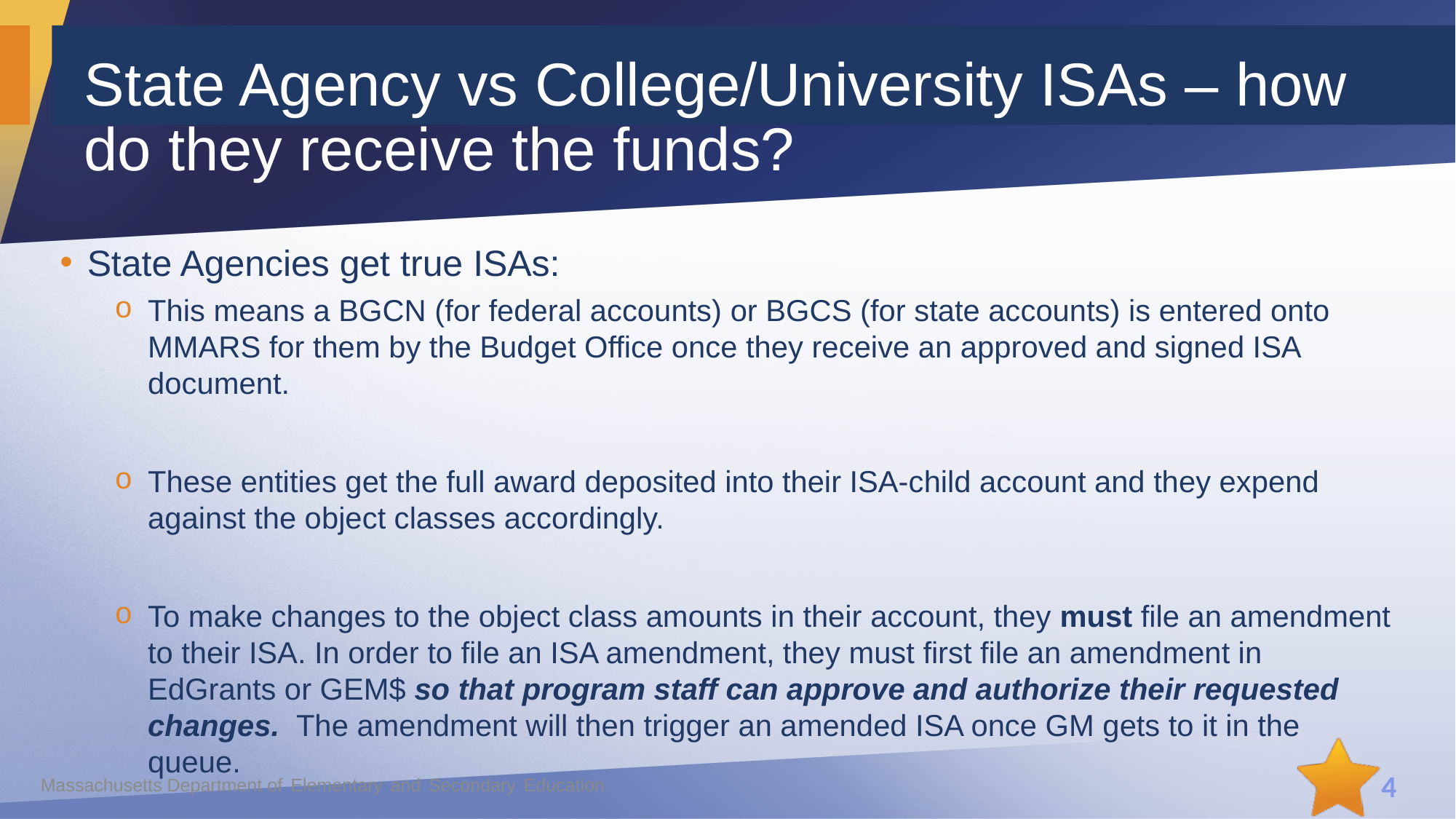

4
# State Agency vs College/University ISAs – how do they receive the funds?
State Agencies get true ISAs:
This means a BGCN (for federal accounts) or BGCS (for state accounts) is entered onto MMARS for them by the Budget Office once they receive an approved and signed ISA document.

These entities get the full award deposited into their ISA-child account and they expend against the object classes accordingly.

To make changes to the object class amounts in their account, they must file an amendment to their ISA. In order to file an ISA amendment, they must first file an amendment in EdGrants or GEM$ so that program staff can approve and authorize their requested changes.  The amendment will then trigger an amended ISA once GM gets to it in the queue.